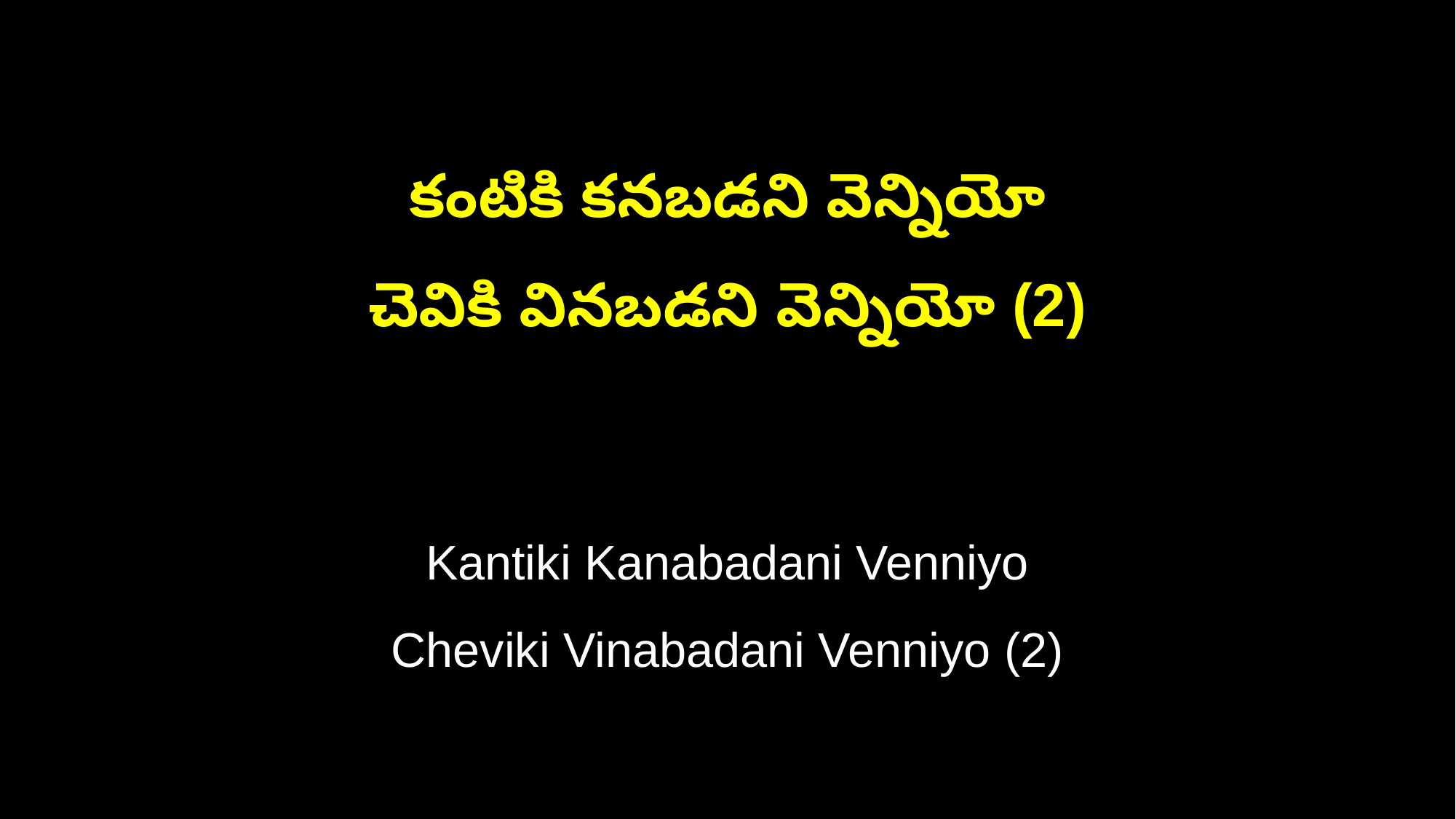

కంటికి కనబడని వెన్నియో
చెవికి వినబడని వెన్నియో (2)
Kantiki Kanabadani Venniyo
Cheviki Vinabadani Venniyo (2)